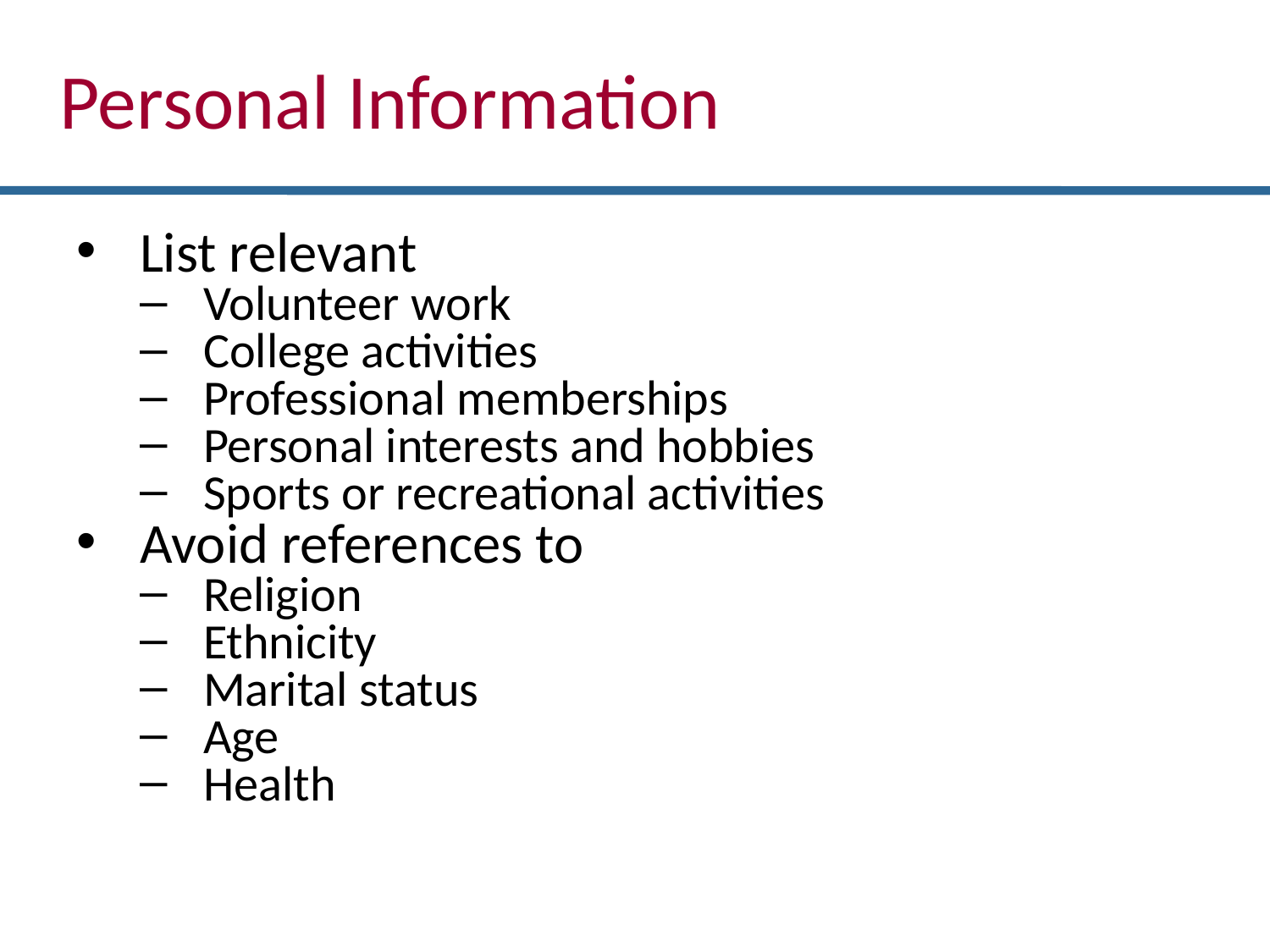

Personal Information
List relevant
Volunteer work
College activities
Professional memberships
Personal interests and hobbies
Sports or recreational activities
Avoid references to
Religion
Ethnicity
Marital status
Age
Health